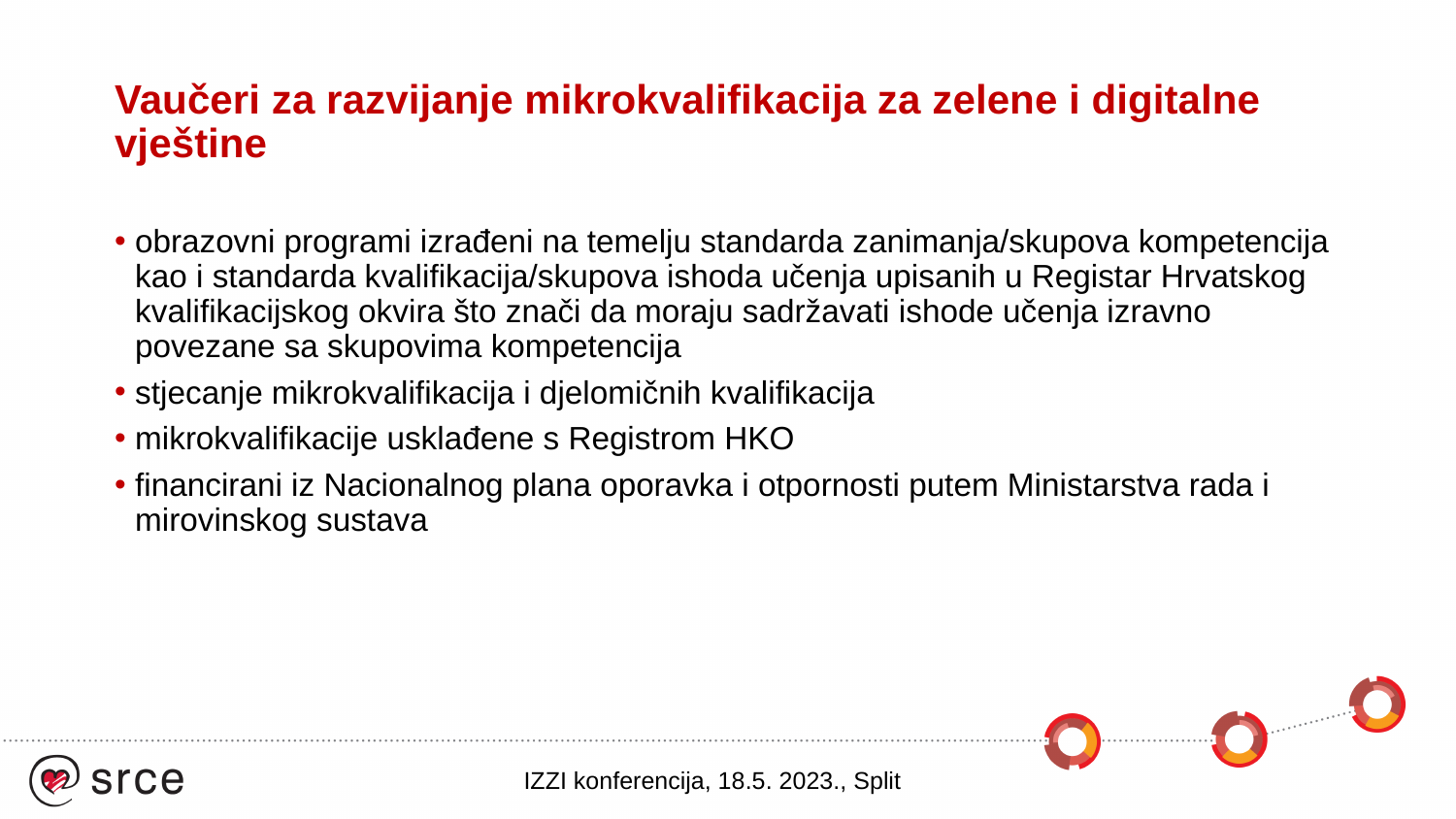

# Vaučeri za razvijanje mikrokvalifikacija za zelene i digitalne vještine
obrazovni programi izrađeni na temelju standarda zanimanja/skupova kompetencija kao i standarda kvalifikacija/skupova ishoda učenja upisanih u Registar Hrvatskog kvalifikacijskog okvira što znači da moraju sadržavati ishode učenja izravno povezane sa skupovima kompetencija
stjecanje mikrokvalifikacija i djelomičnih kvalifikacija
mikrokvalifikacije usklađene s Registrom HKO
financirani iz Nacionalnog plana oporavka i otpornosti putem Ministarstva rada i mirovinskog sustava

IZZI konferencija, 18.5. 2023., Split